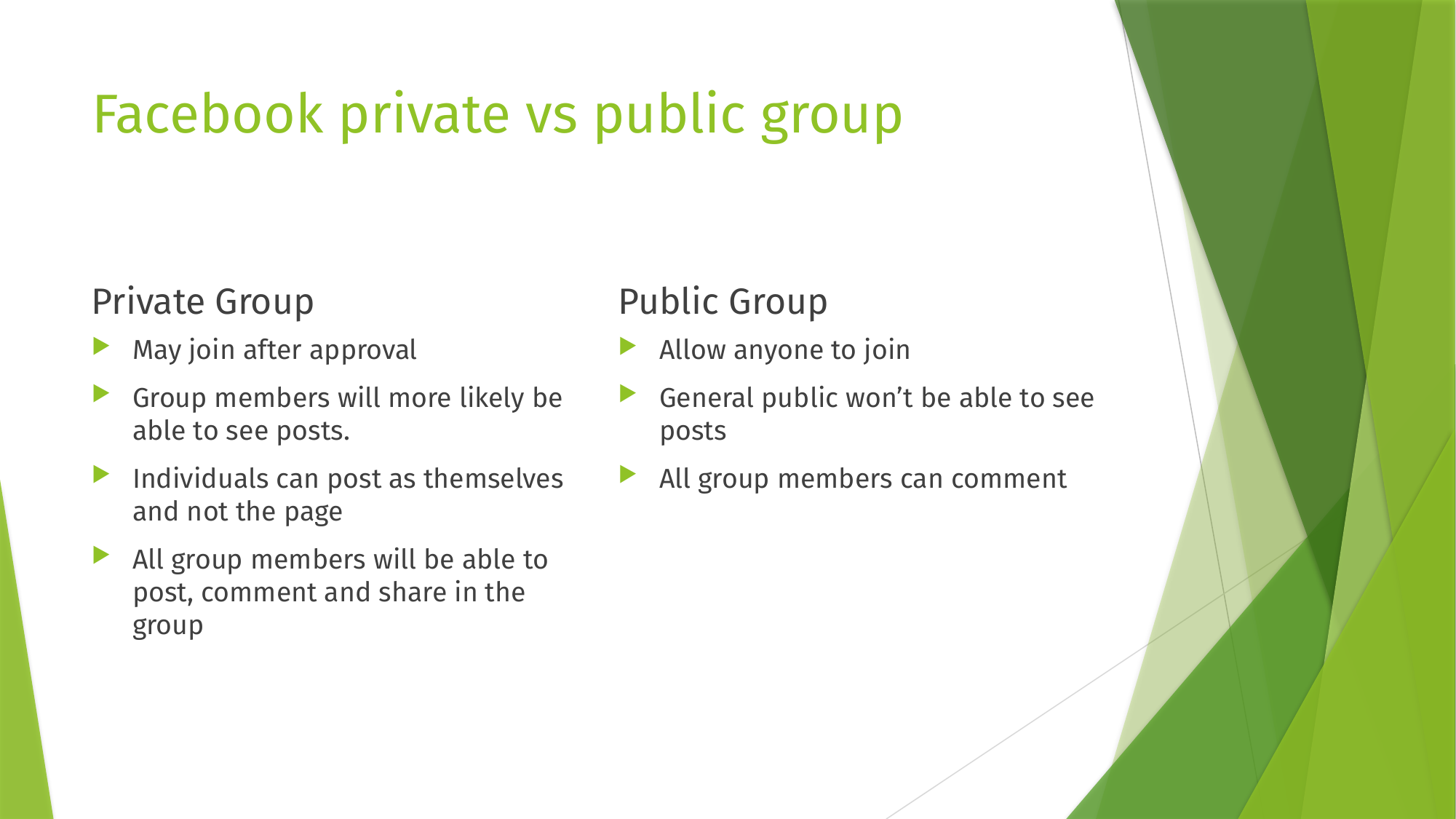

# Facebook private vs public group
Private Group
Public Group
May join after approval
Group members will more likely be able to see posts.
Individuals can post as themselves and not the page
All group members will be able to post, comment and share in the group

Allow anyone to join
General public won’t be able to see posts
All group members can comment